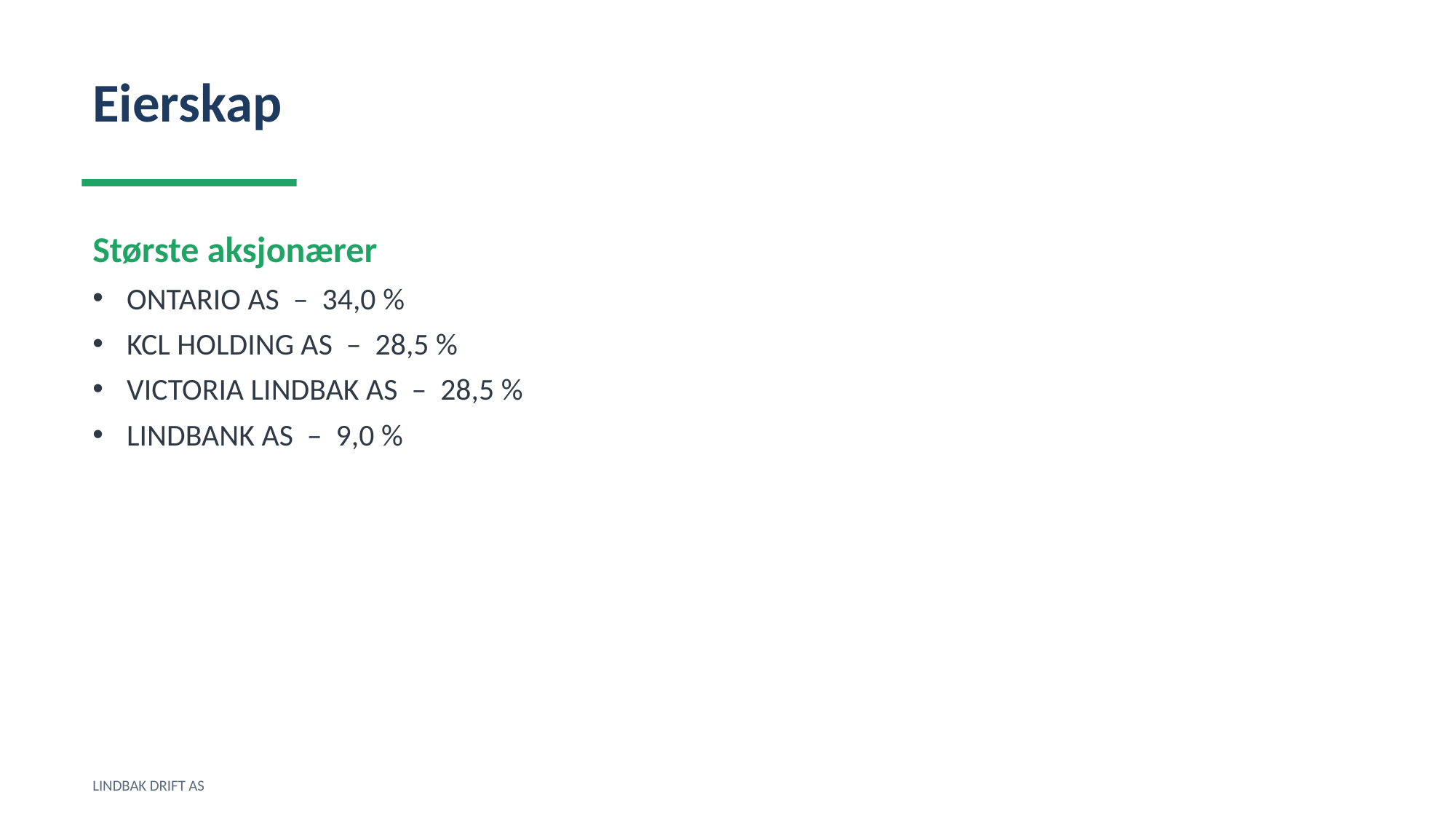

Eierskap

Største aksjonærer
ONTARIO AS  –  34,0 %
KCL HOLDING AS  –  28,5 %
VICTORIA LINDBAK AS  –  28,5 %
LINDBANK AS  –  9,0 %
LINDBAK DRIFT AS